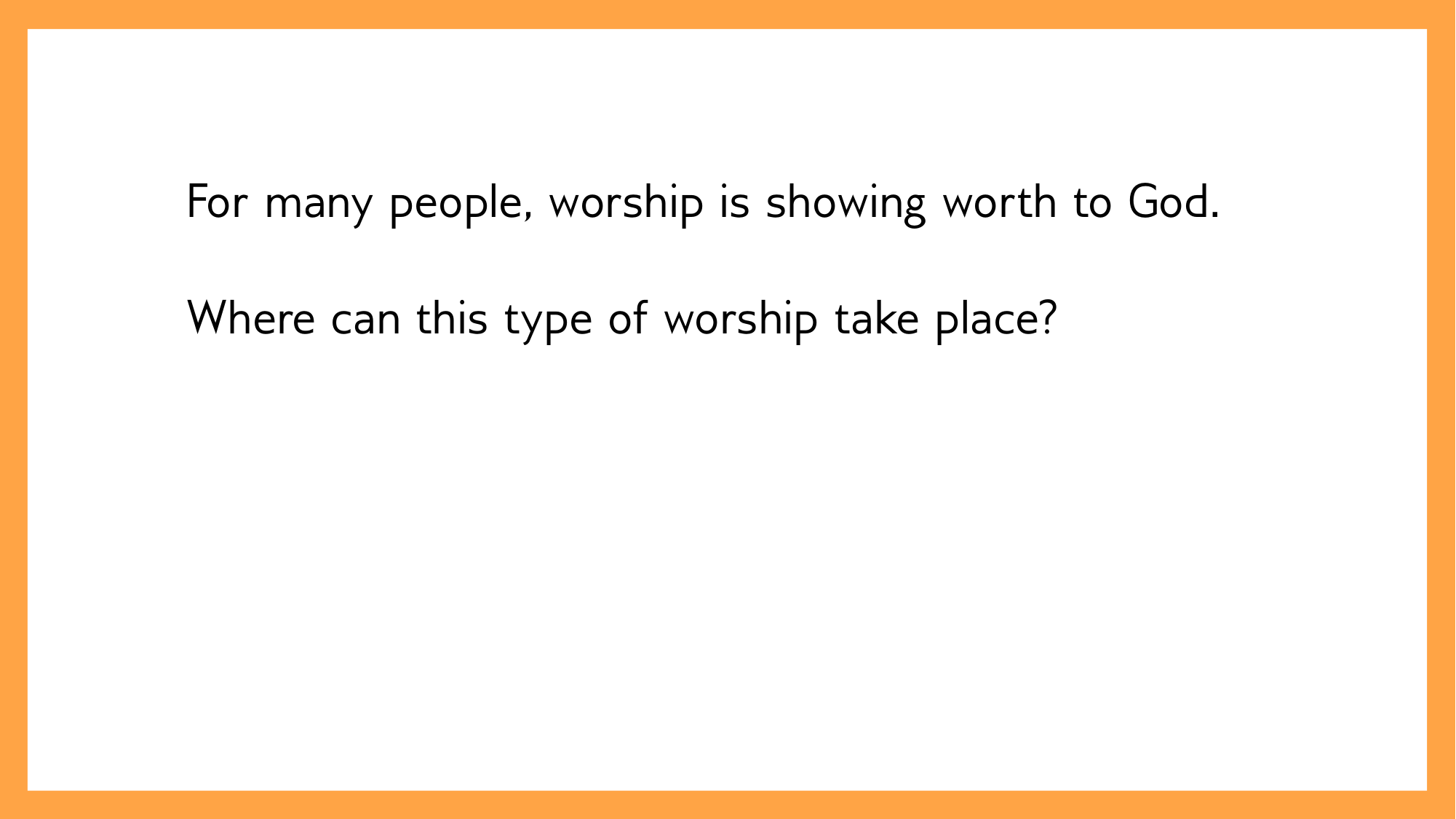

For many people, worship is showing worth to God.

Where can this type of worship take place?